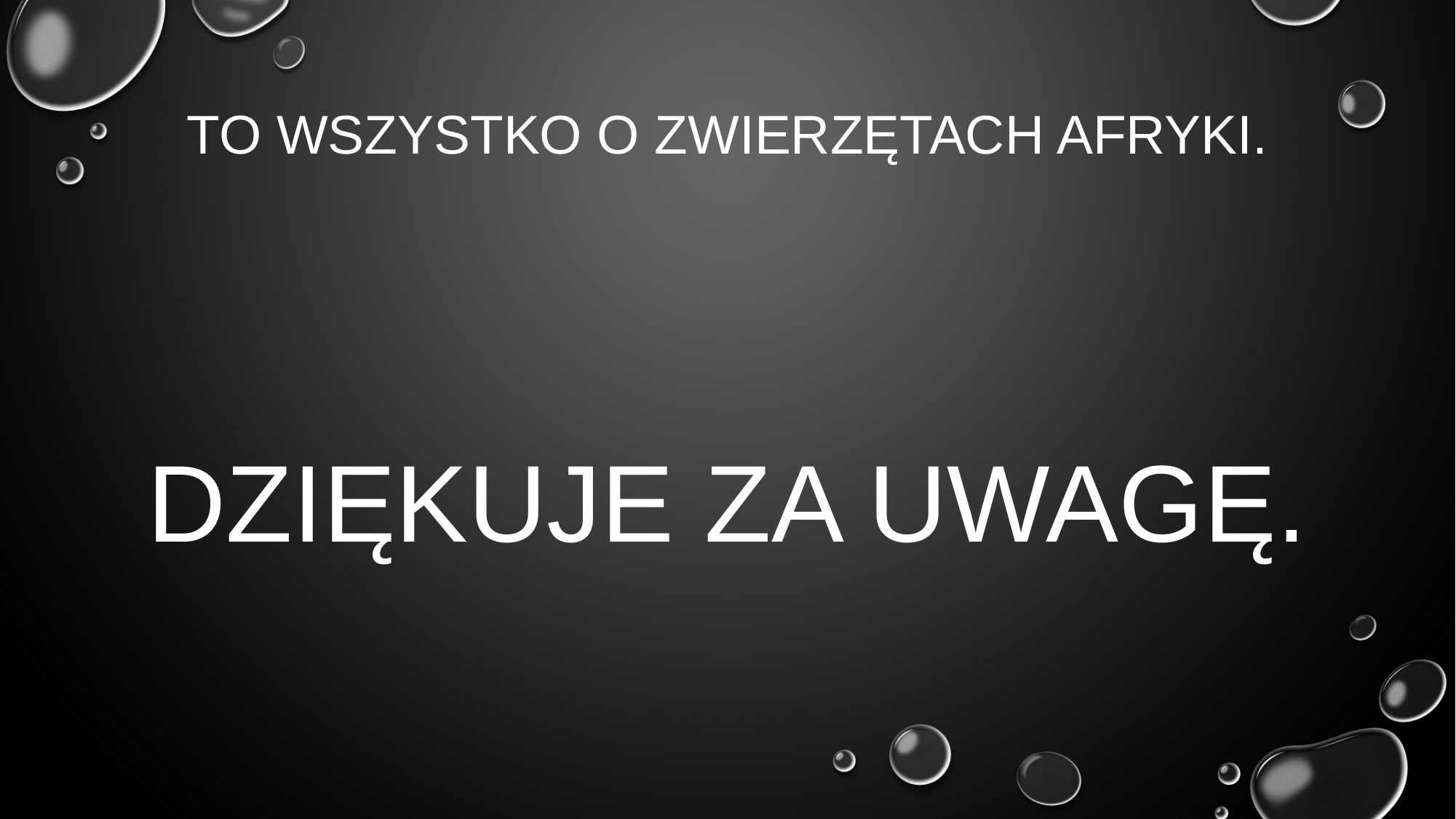

# To wszystko o zwierzętach Afryki.

Dziękuje za uwagę.